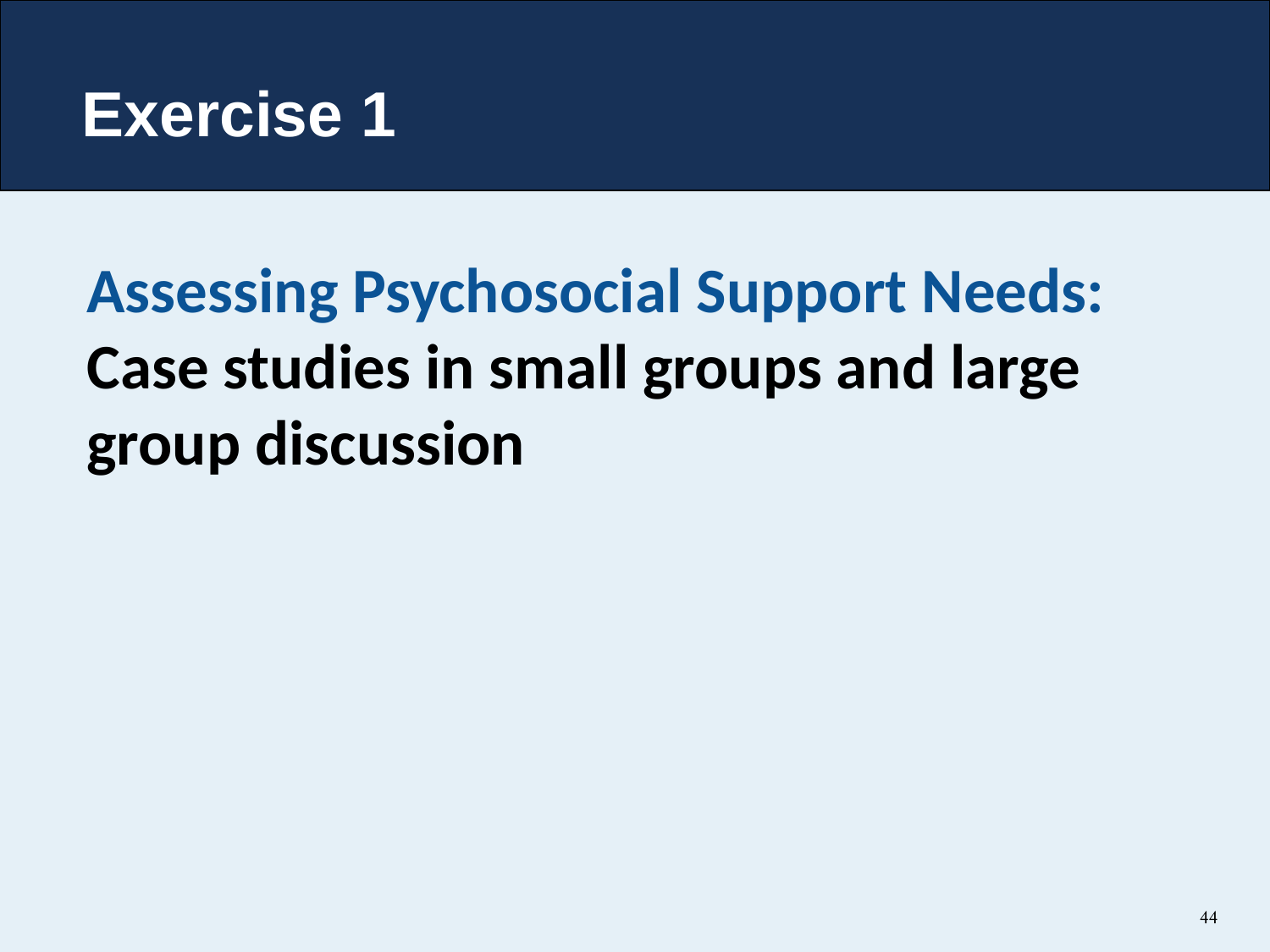

# Exercise 1
Assessing Psychosocial Support Needs: Case studies in small groups and large group discussion
44